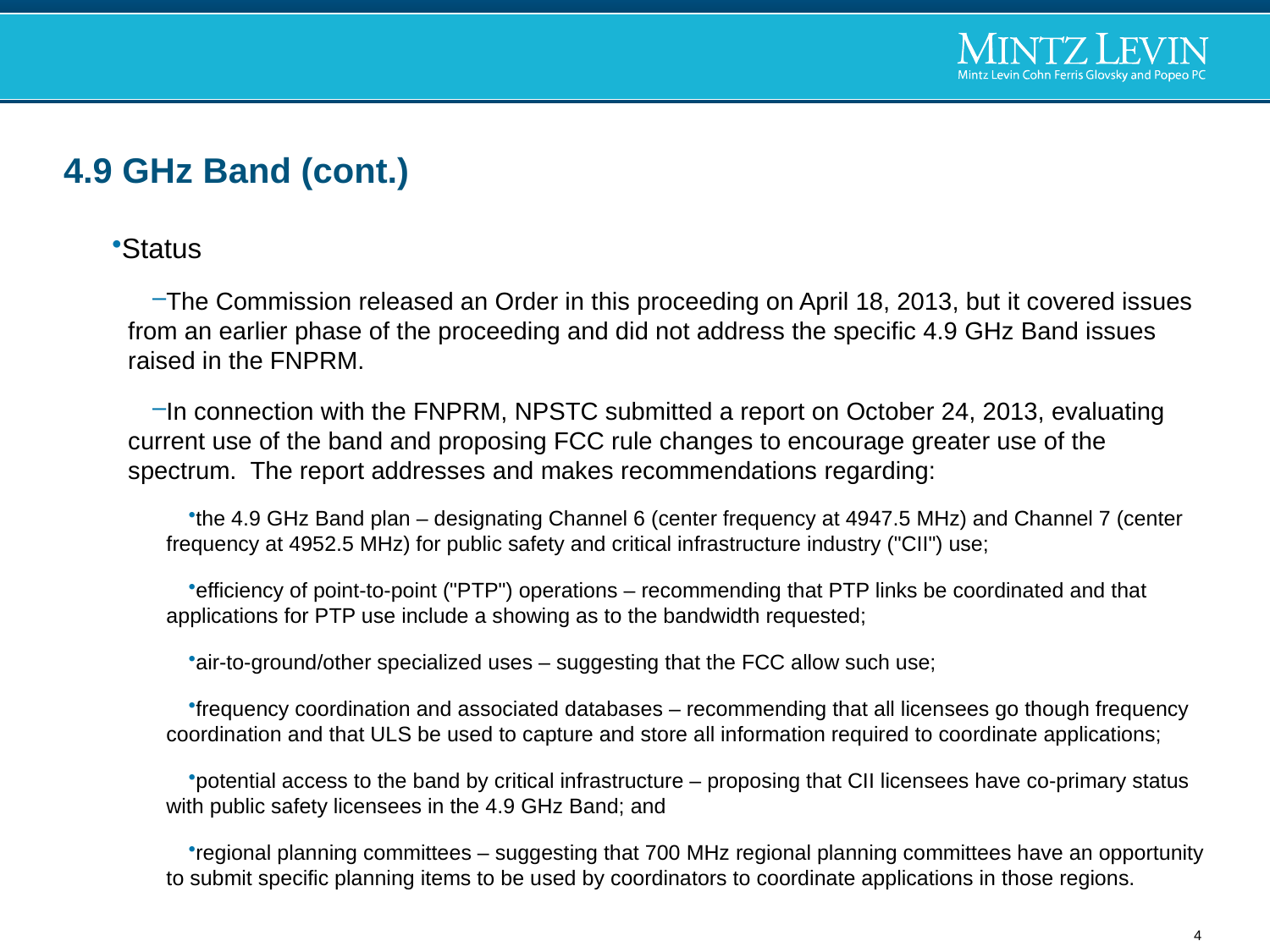

# 4.9 GHz Band (cont.)
Status
The Commission released an Order in this proceeding on April 18, 2013, but it covered issues from an earlier phase of the proceeding and did not address the specific 4.9 GHz Band issues raised in the FNPRM.
In connection with the FNPRM, NPSTC submitted a report on October 24, 2013, evaluating current use of the band and proposing FCC rule changes to encourage greater use of the spectrum.  The report addresses and makes recommendations regarding:
the 4.9 GHz Band plan – designating Channel 6 (center frequency at 4947.5 MHz) and Channel 7 (center frequency at 4952.5 MHz) for public safety and critical infrastructure industry ("CII") use;
efficiency of point‐to‐point ("PTP") operations – recommending that PTP links be coordinated and that applications for PTP use include a showing as to the bandwidth requested;
air‐to‐ground/other specialized uses – suggesting that the FCC allow such use;
frequency coordination and associated databases – recommending that all licensees go though frequency coordination and that ULS be used to capture and store all information required to coordinate applications;
potential access to the band by critical infrastructure – proposing that CII licensees have co-primary status with public safety licensees in the 4.9 GHz Band; and
regional planning committees – suggesting that 700 MHz regional planning committees have an opportunity to submit specific planning items to be used by coordinators to coordinate applications in those regions.

4